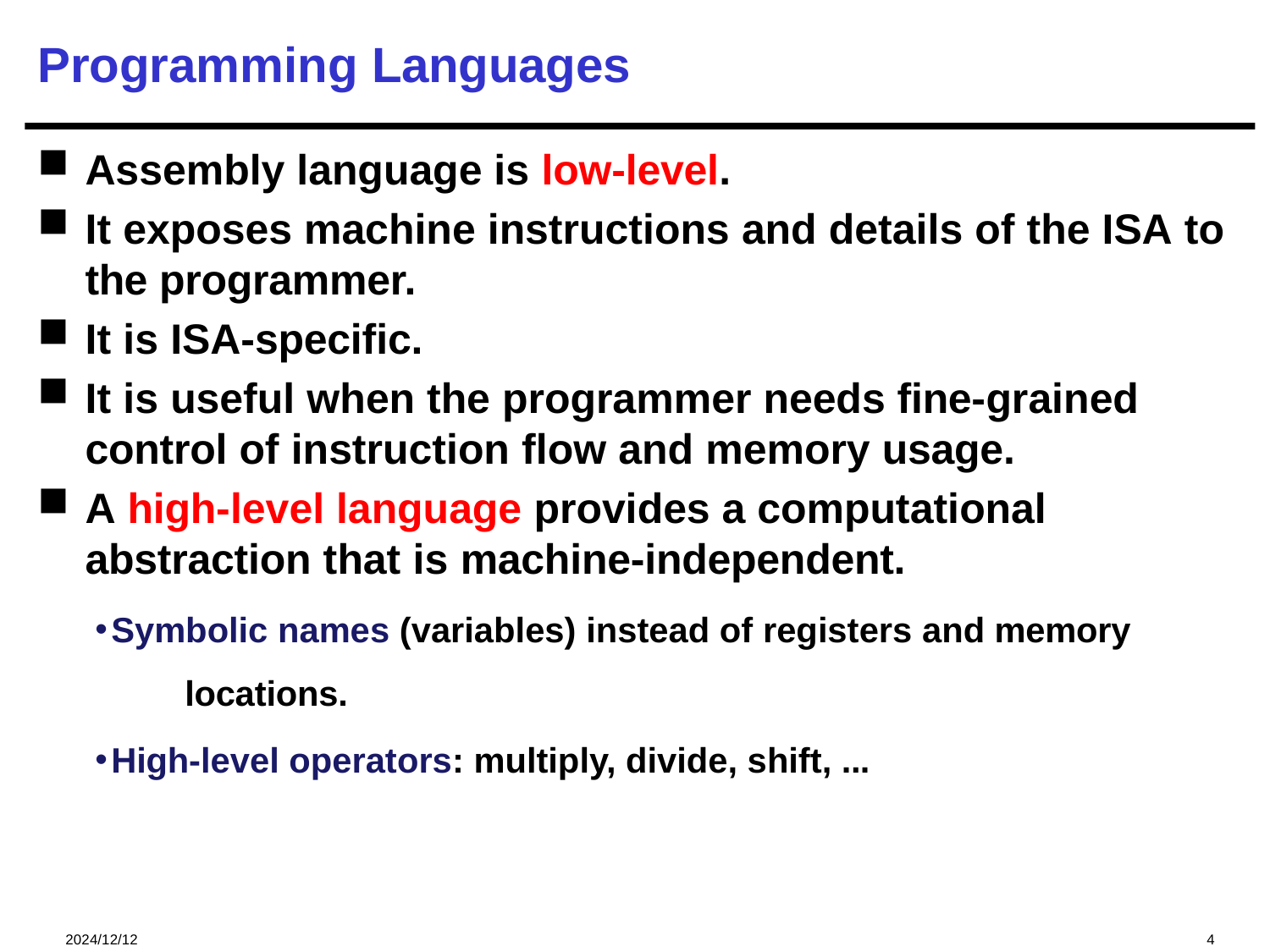

# Programming Languages
Assembly language is low-level.
It exposes machine instructions and details of the ISA to the programmer.
It is ISA-specific.
It is useful when the programmer needs fine-grained control of instruction flow and memory usage.
A high-level language provides a computational abstraction that is machine-independent.
Symbolic names (variables) instead of registers and memory 	locations.
High-level operators: multiply, divide, shift, ...

2024/12/12
4